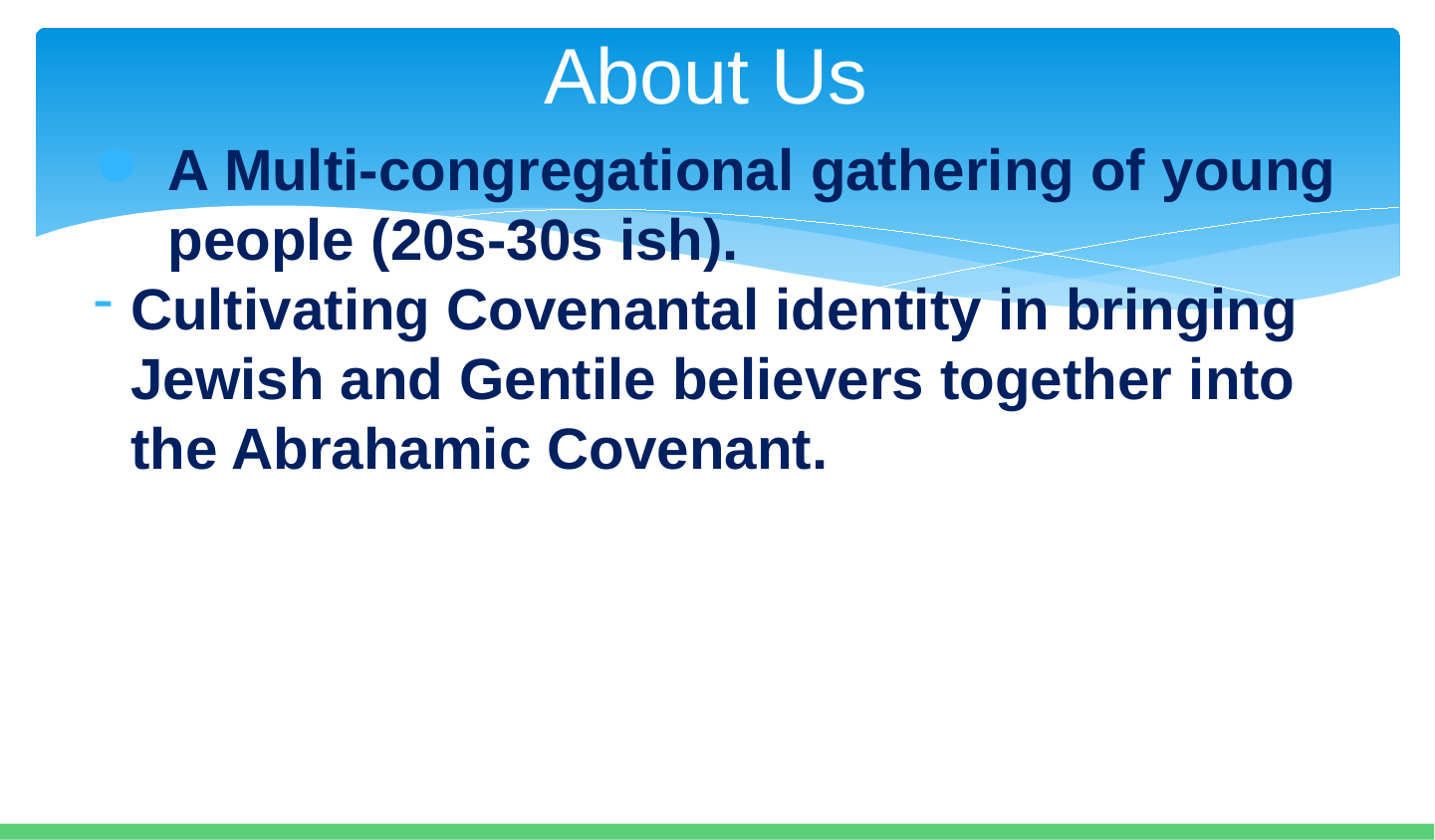

# About Us
A Multi-congregational gathering of young people (20s-30s ish).
Cultivating Covenantal identity in bringing Jewish and Gentile believers together into the Abrahamic Covenant.